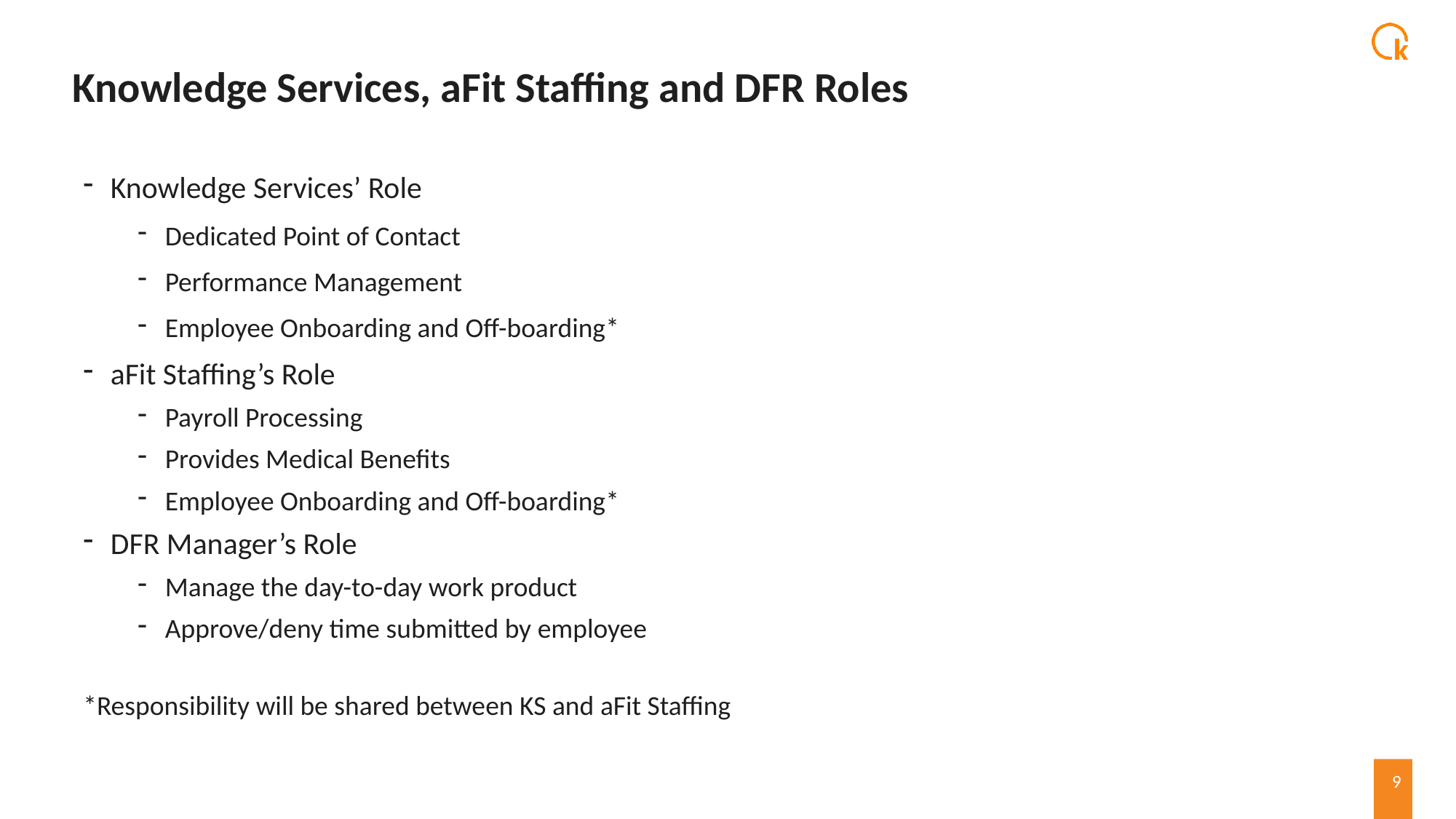

# Knowledge Services, aFit Staffing and DFR Roles
Knowledge Services’ Role
Dedicated Point of Contact
Performance Management
Employee Onboarding and Off-boarding*
aFit Staffing’s Role
Payroll Processing
Provides Medical Benefits
Employee Onboarding and Off-boarding*
DFR Manager’s Role
Manage the day-to-day work product
Approve/deny time submitted by employee

*Responsibility will be shared between KS and aFit Staffing

9